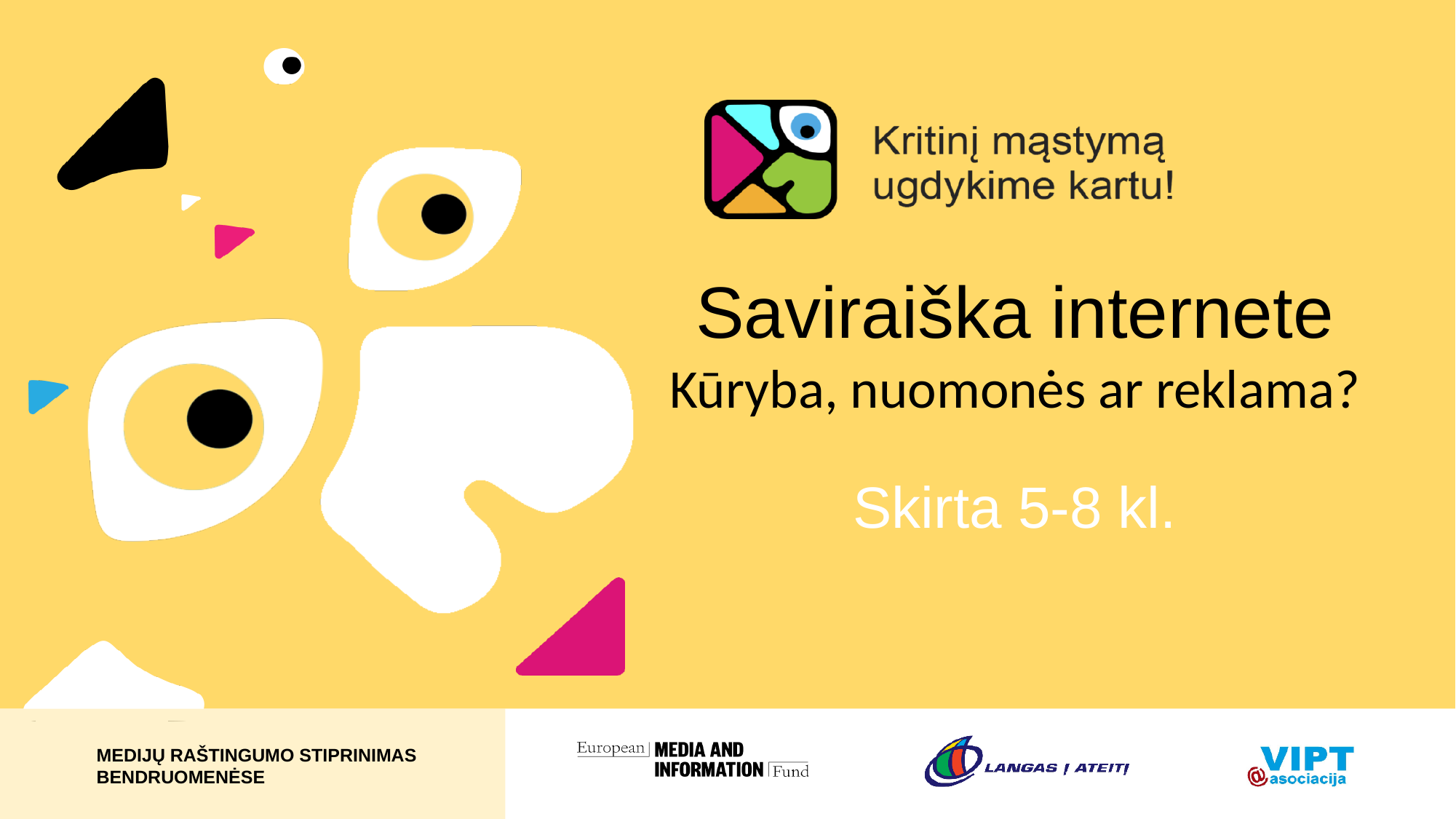

# Saviraiška internete Kūryba, nuomonės ar reklama?
Skirta 5-8 kl.